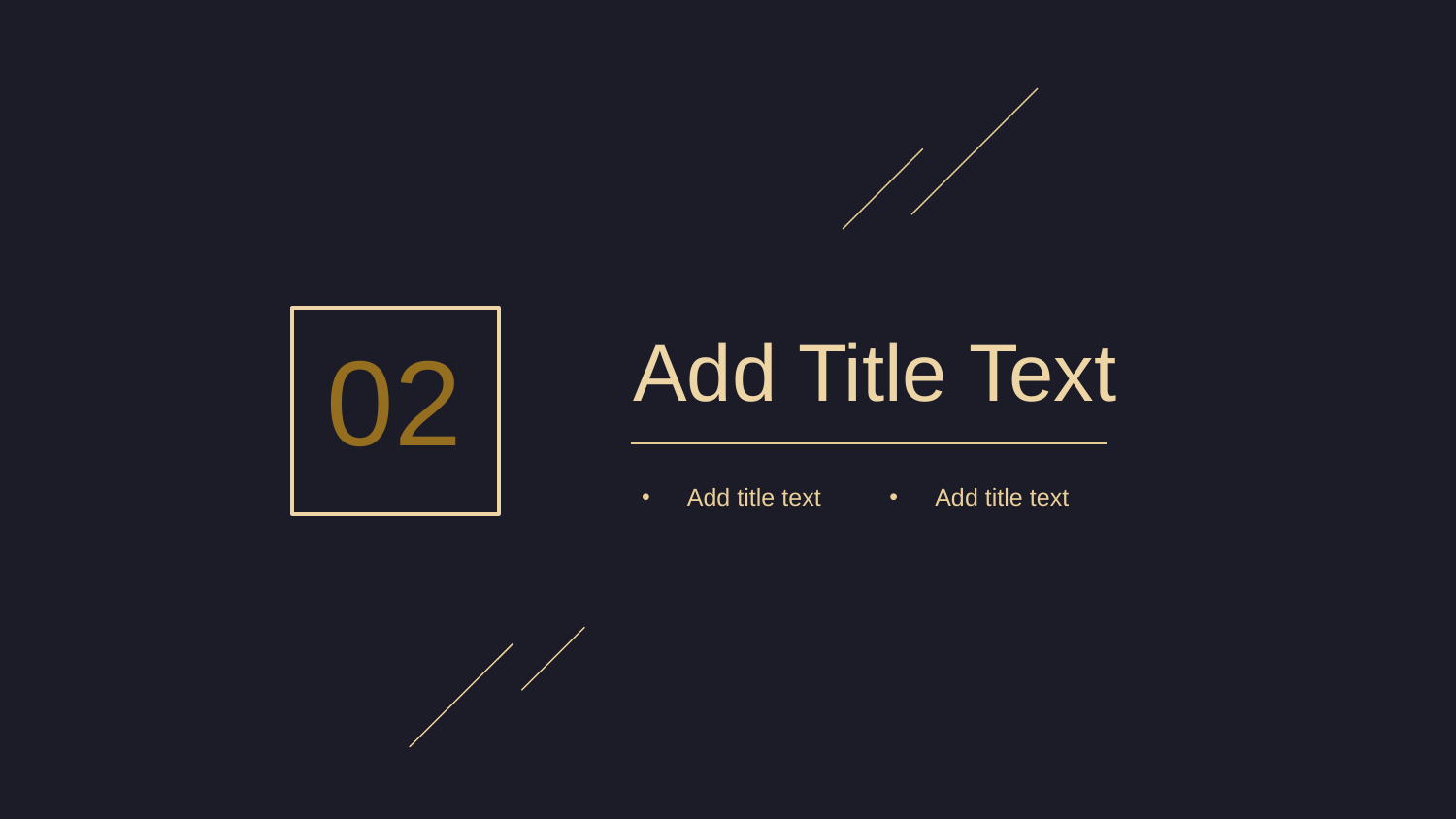

Add Title Text
02
Add title text
Add title text